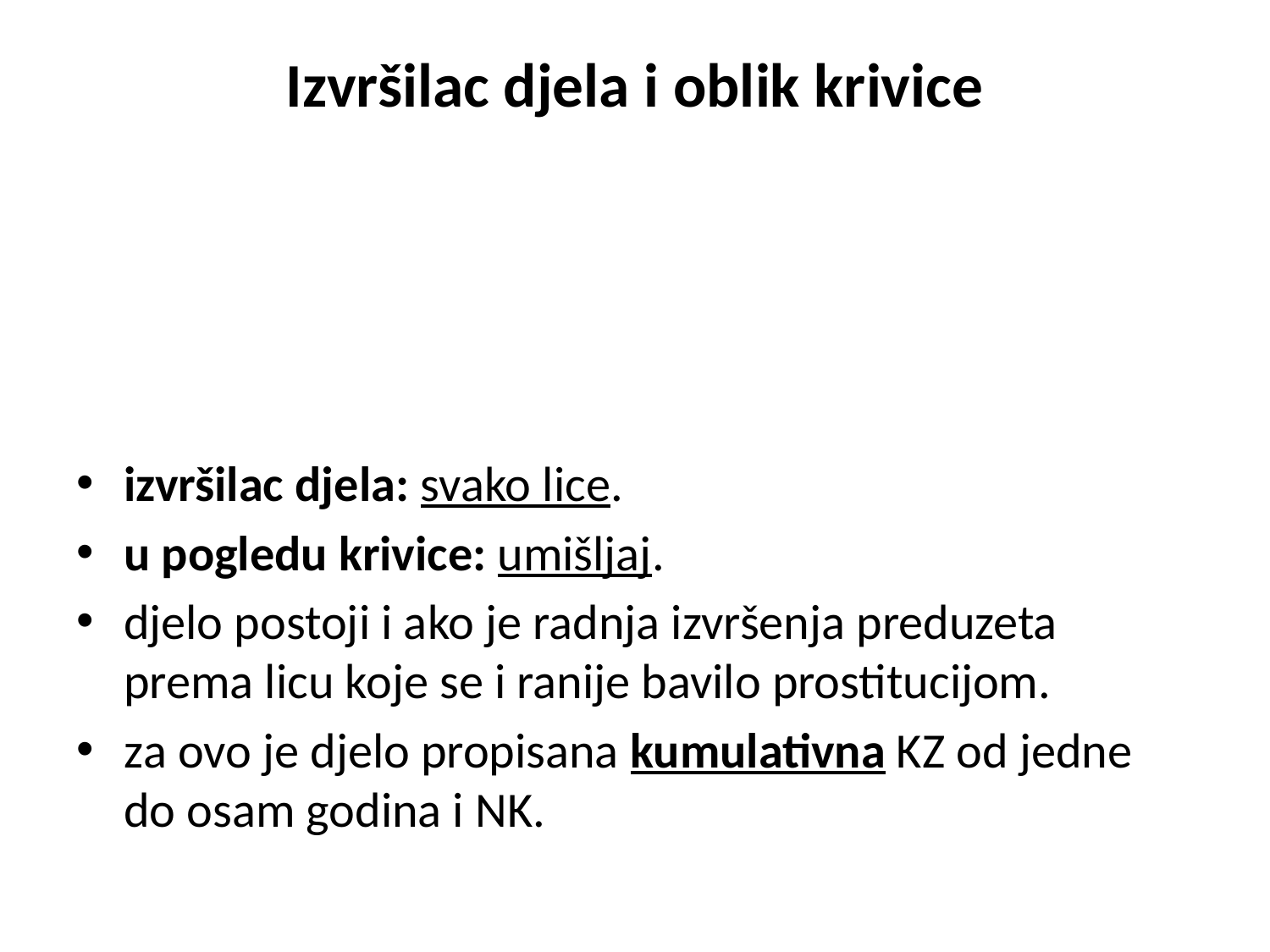

# Izvršilac djela i oblik krivice
izvršilac djela: svako lice.
u pogledu krivice: umišljaj.
djelo postoji i ako je radnja izvršenja preduzeta prema licu koje se i ranije bavilo prostitucijom.
za ovo je djelo propisana kumulativna KZ od jedne do osam godina i NK.